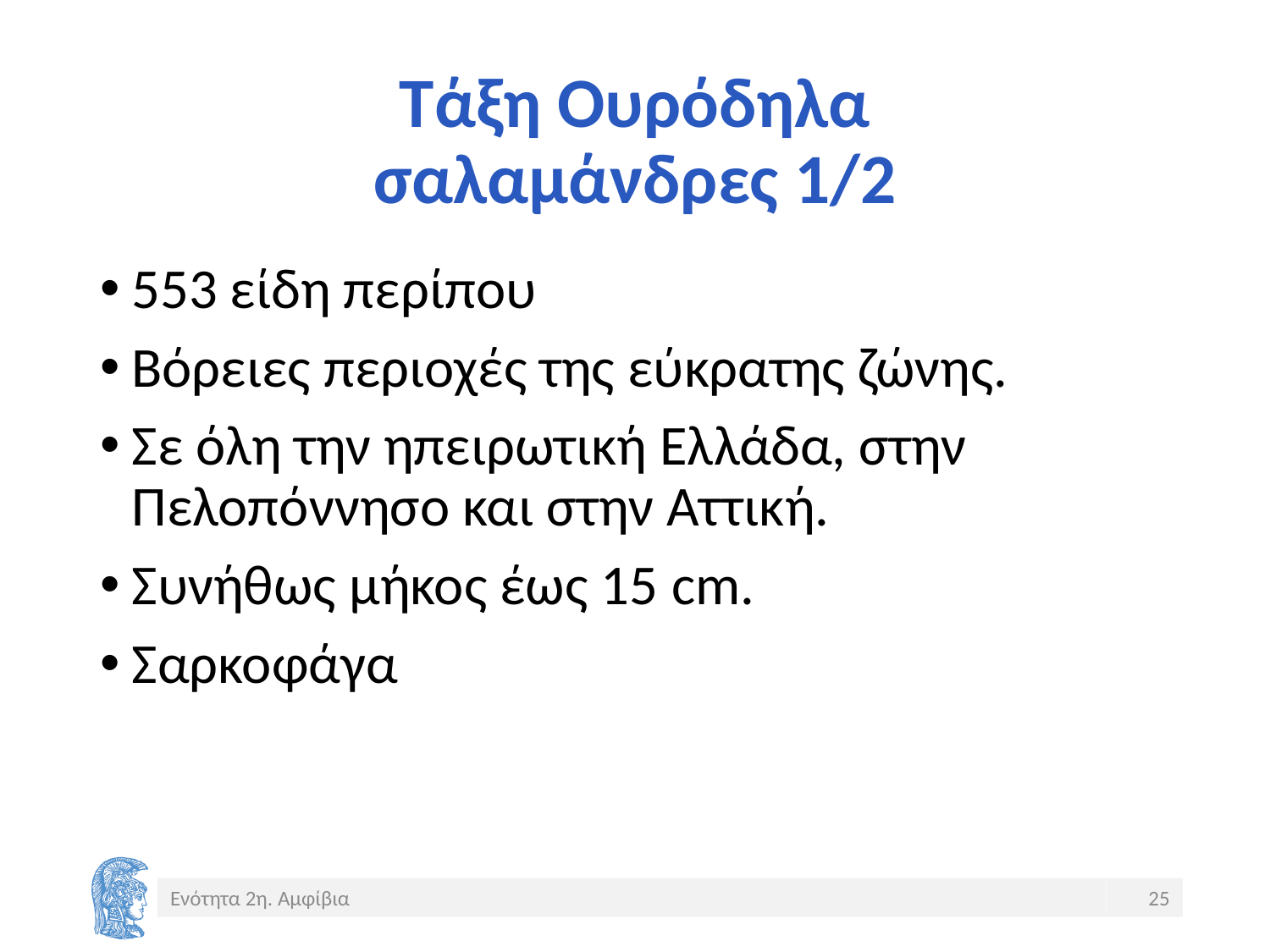

# Τάξη Ουρόδηλα σαλαμάνδρες 1/2
553 είδη περίπου
Βόρειες περιοχές της εύκρατης ζώνης.
Σε όλη την ηπειρωτική Ελλάδα, στην Πελοπόννησο και στην Αττική.
Συνήθως μήκος έως 15 cm.
Σαρκοφάγα
Ενότητα 2η. Αμφίβια
25